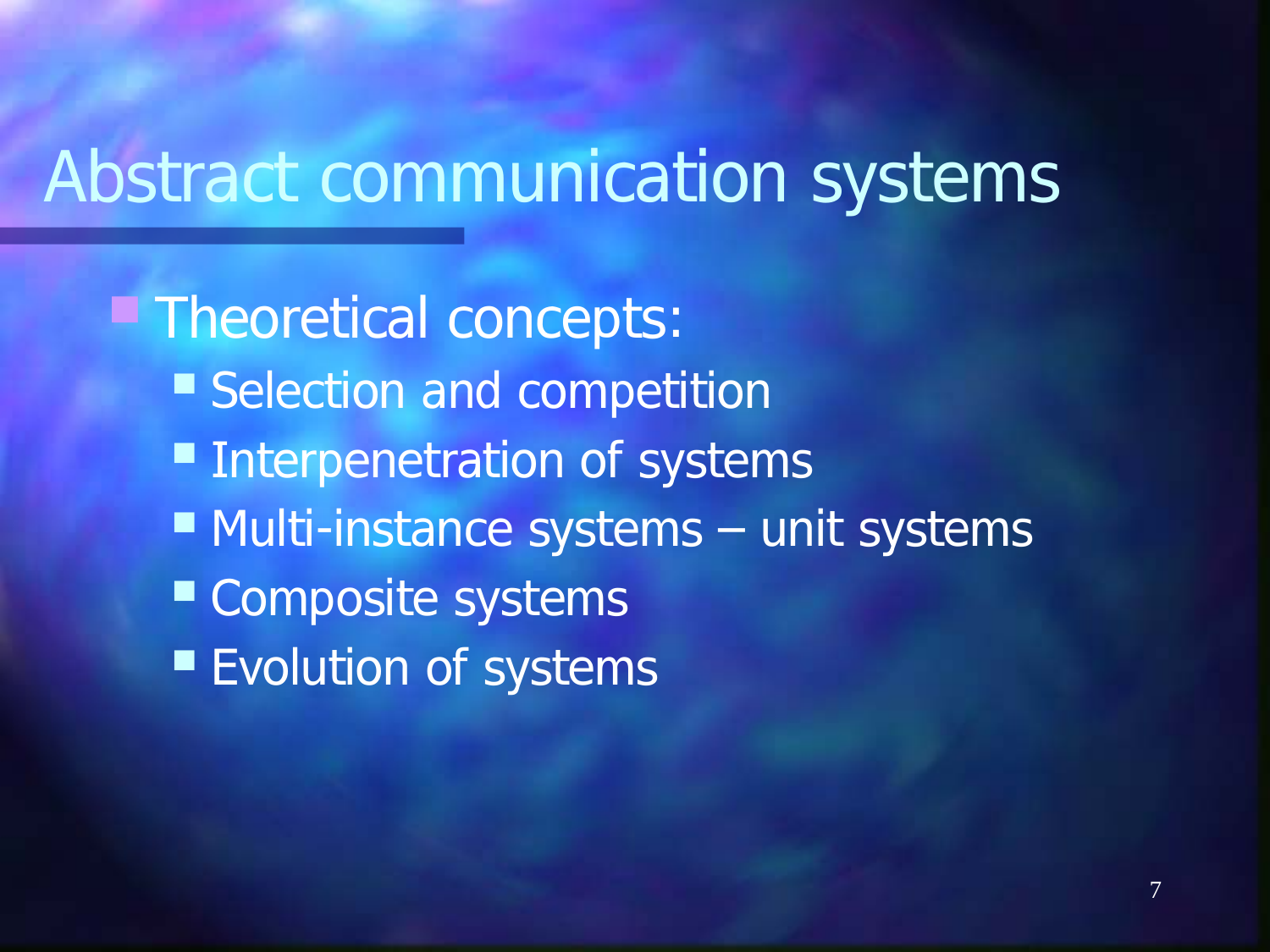

# Abstract communication systems
Theoretical concepts:
Selection and competition
Interpenetration of systems
Multi-instance systems – unit systems
Composite systems
Evolution of systems

7